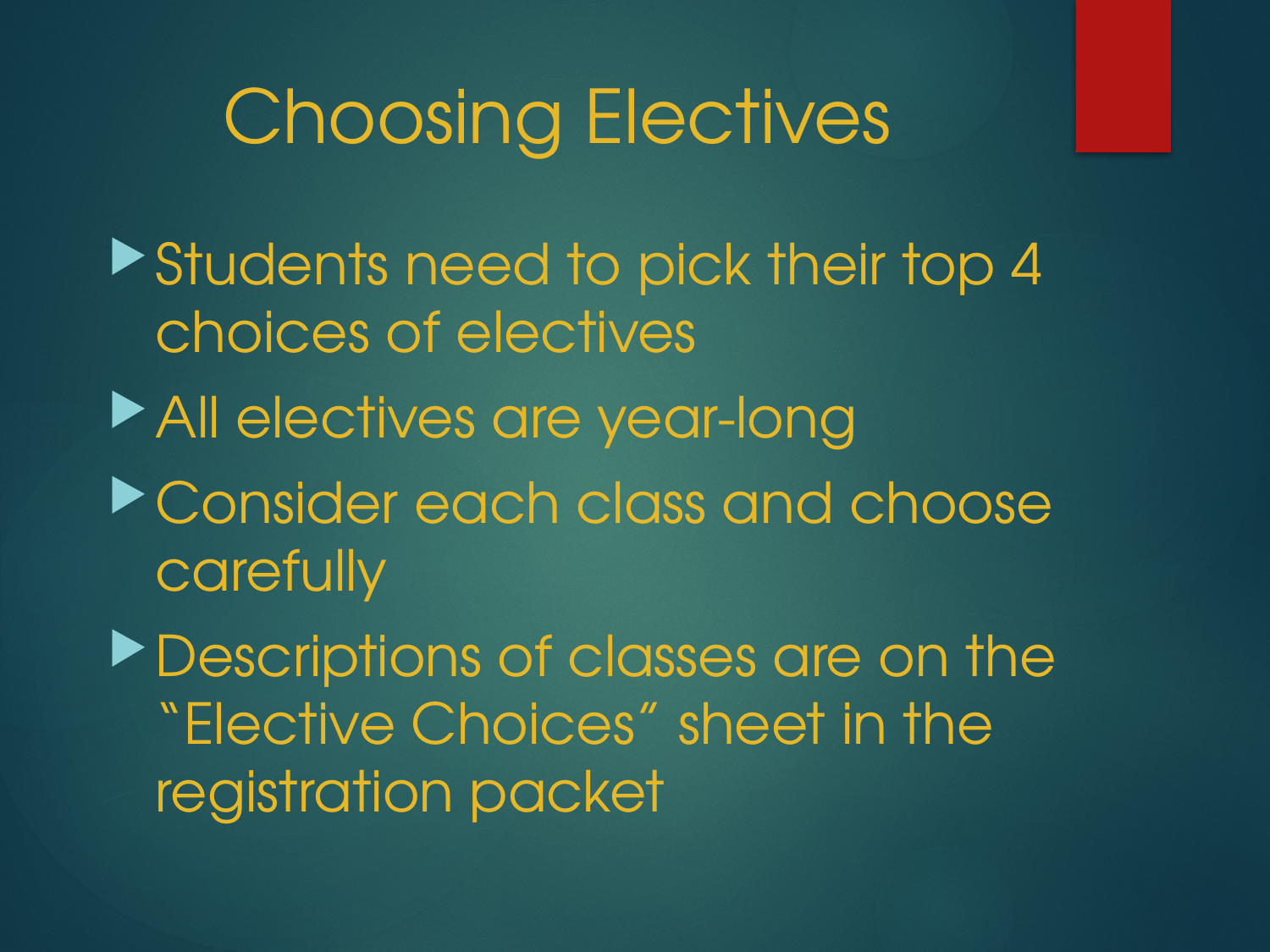

# Choosing Electives
Students need to pick their top 4 choices of electives
All electives are year-long
Consider each class and choose carefully
Descriptions of classes are on the  “Elective Choices” sheet in the registration packet